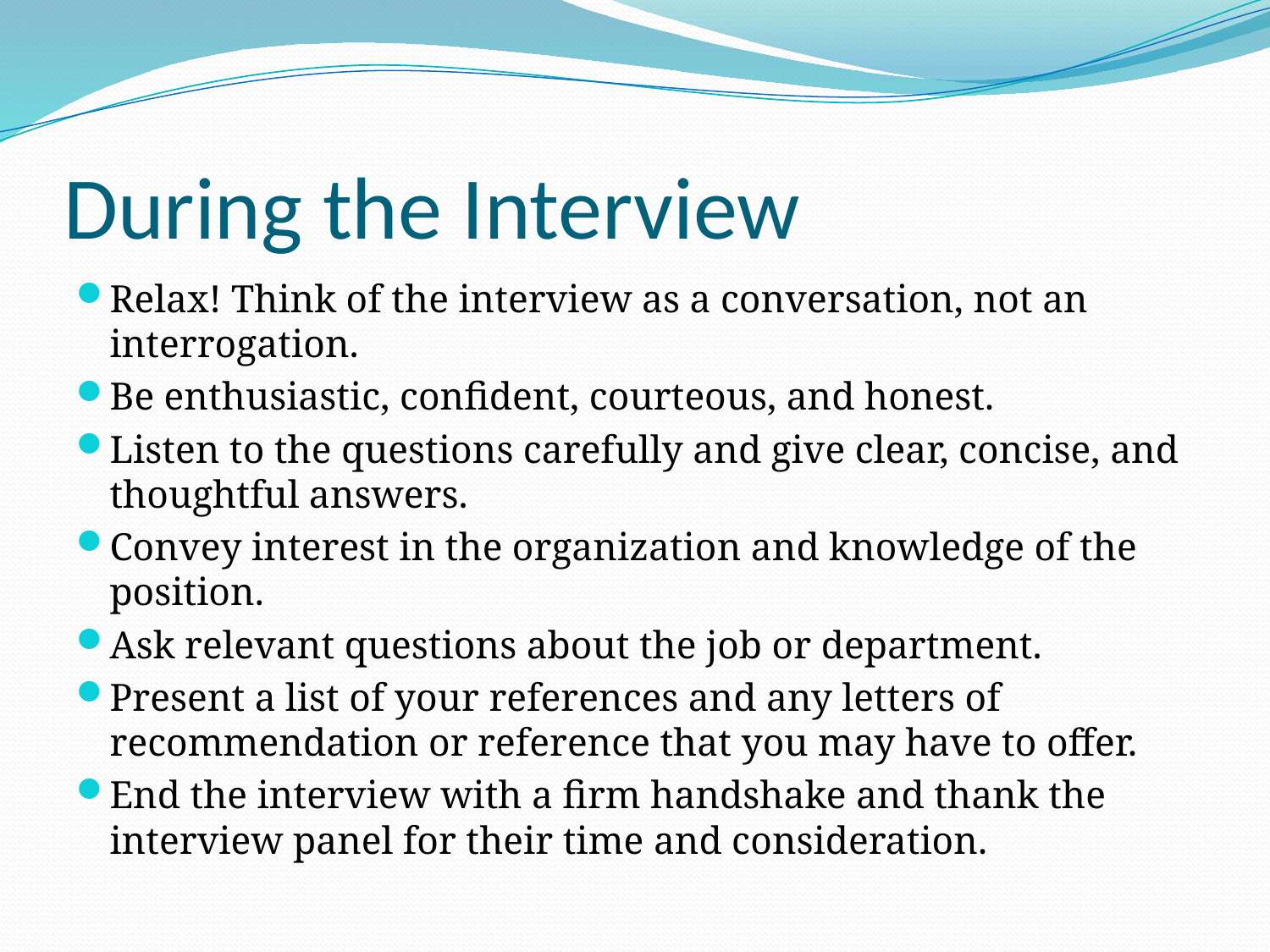

# During the Interview
Relax! Think of the interview as a conversation, not an interrogation.
Be enthusiastic, confident, courteous, and honest.
Listen to the questions carefully and give clear, concise, and thoughtful answers.
Convey interest in the organization and knowledge of the position.
Ask relevant questions about the job or department.
Present a list of your references and any letters of recommendation or reference that you may have to offer.
End the interview with a firm handshake and thank the interview panel for their time and consideration.